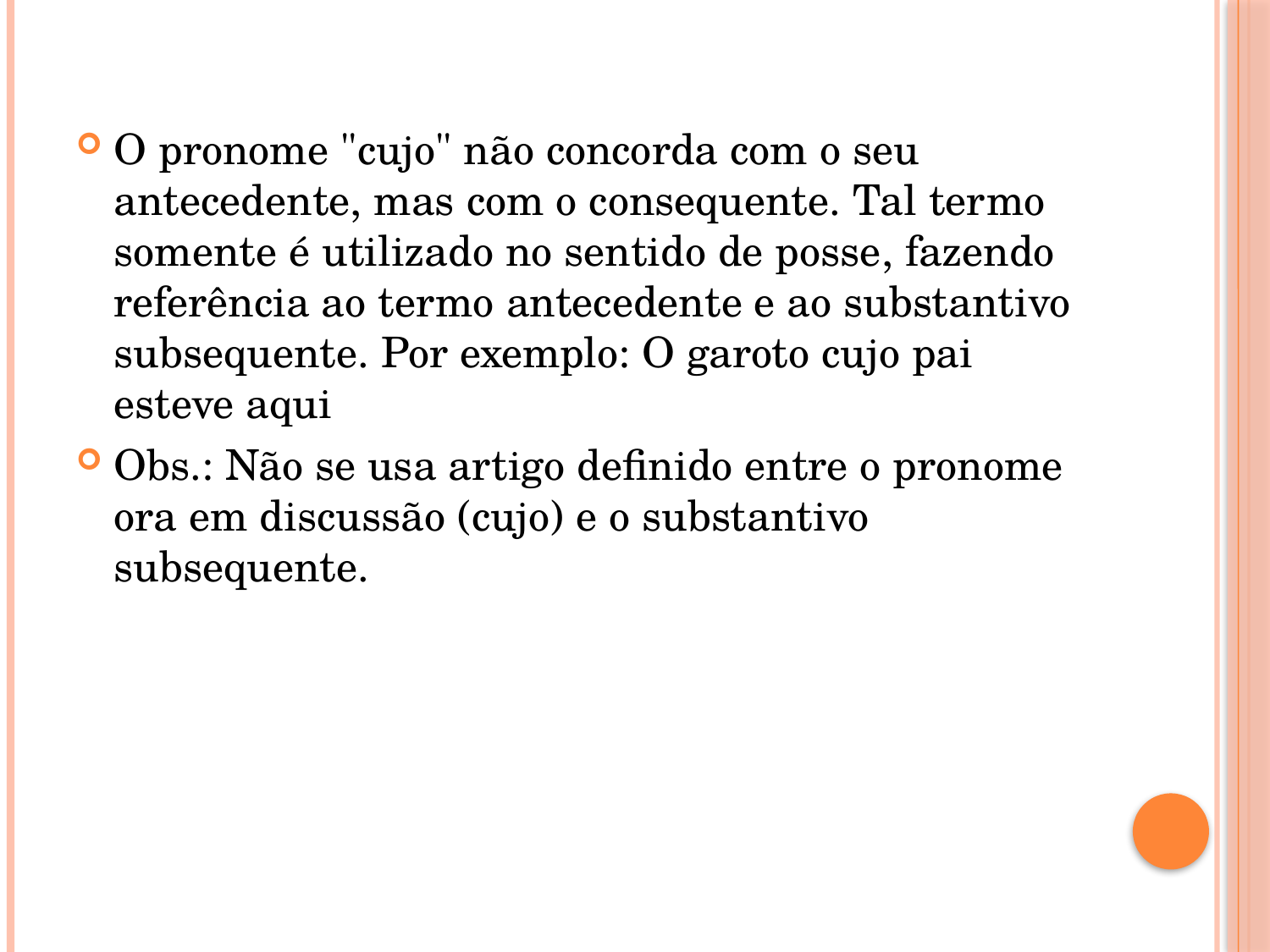

#
O pronome "cujo" não concorda com o seu antecedente, mas com o consequente. Tal termo somente é utilizado no sentido de posse, fazendo referência ao termo antecedente e ao substantivo subsequente. Por exemplo: O garoto cujo pai esteve aqui
Obs.: Não se usa artigo definido entre o pronome ora em discussão (cujo) e o substantivo subsequente.